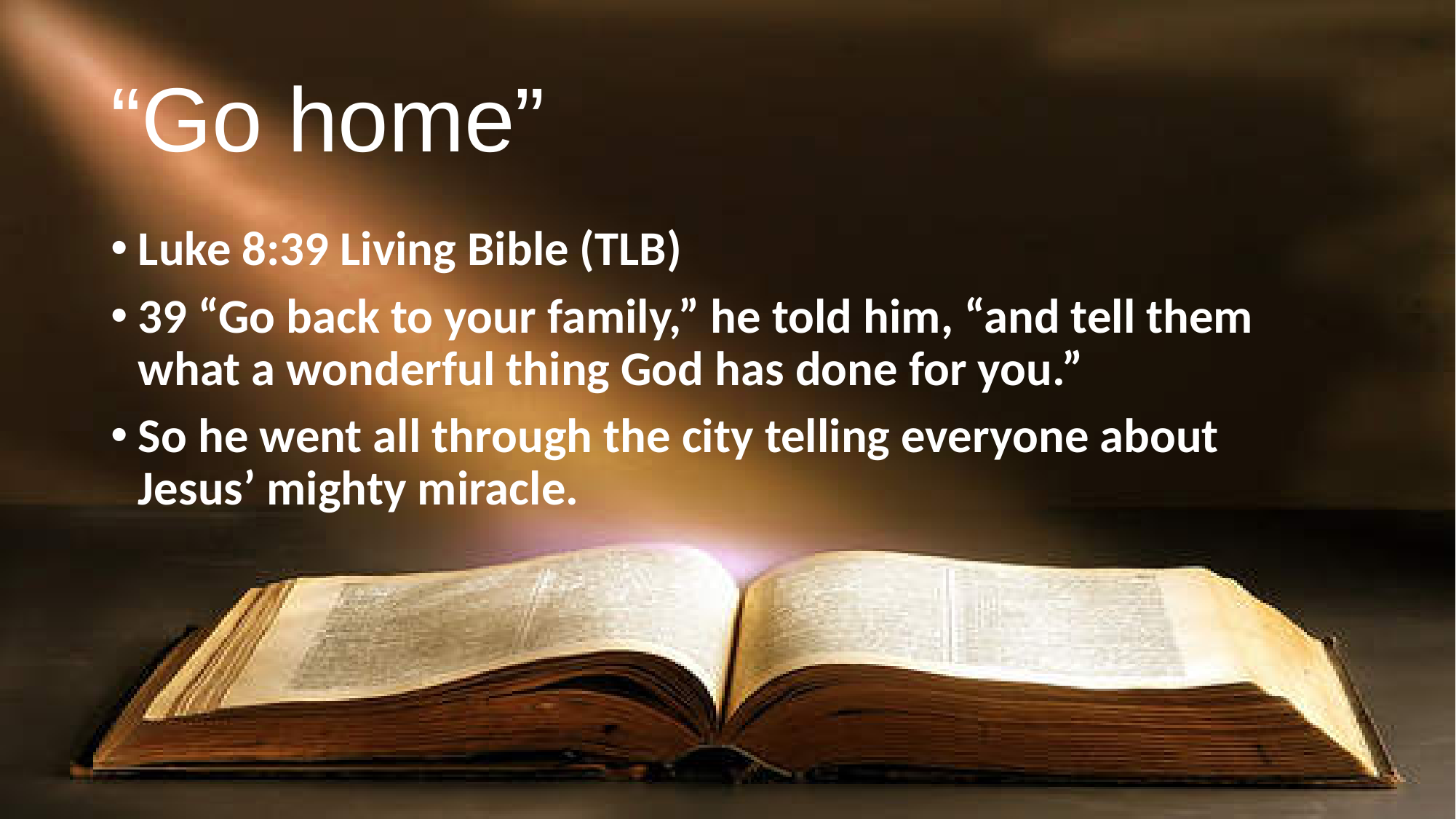

# “Go home”
Luke 8:39 Living Bible (TLB)
39 “Go back to your family,” he told him, “and tell them what a wonderful thing God has done for you.”
So he went all through the city telling everyone about Jesus’ mighty miracle.